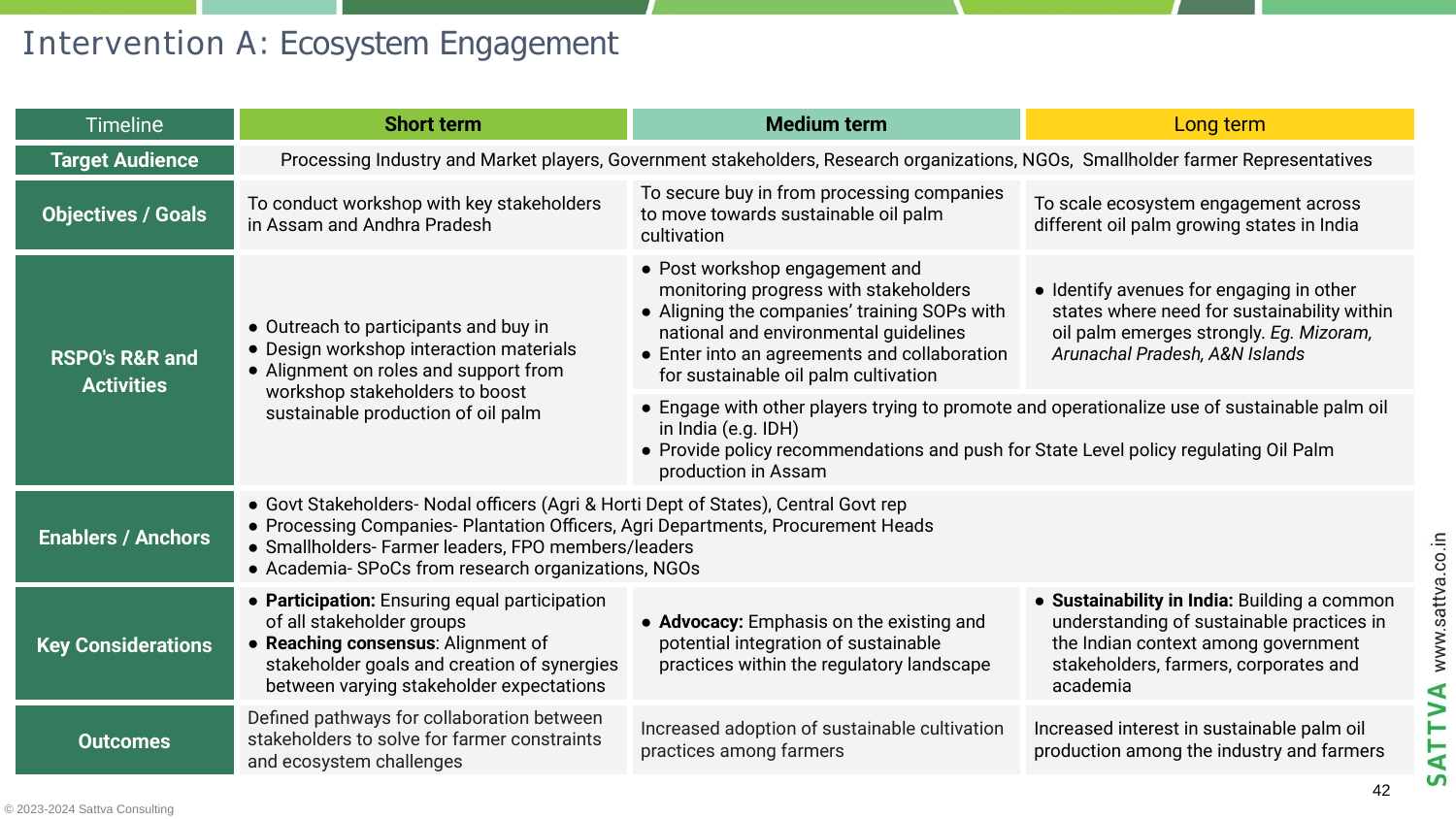

# Intervention A: Ecosystem Engagement
| Timeline | Short term | Medium term | Long term |
| --- | --- | --- | --- |
| Target Audience | Processing Industry and Market players, Government stakeholders, Research organizations, NGOs, Smallholder farmer Representatives |  |  |
| Objectives / Goals | To conduct workshop with key stakeholders in Assam and Andhra Pradesh | To secure buy in from processing companies to move towards sustainable oil palm cultivation | To scale ecosystem engagement across different oil palm growing states in India |
| RSPO's R&R and Activities | Outreach to participants and buy in Design workshop interaction materials Alignment on roles and support from workshop stakeholders to boost sustainable production of oil palm | Post workshop engagement and monitoring progress with stakeholders Aligning the companies’ training SOPs with national and environmental guidelines Enter into an agreements and collaboration for sustainable oil palm cultivation | Identify avenues for engaging in other states where need for sustainability within oil palm emerges strongly. Eg. Mizoram, Arunachal Pradesh, A&N Islands |
|  |  | Engage with other players trying to promote and operationalize use of sustainable palm oil in India (e.g. IDH) Provide policy recommendations and push for State Level policy regulating Oil Palm production in Assam |  |
| Enablers / Anchors | Govt Stakeholders- Nodal officers (Agri & Horti Dept of States), Central Govt rep Processing Companies- Plantation Officers, Agri Departments, Procurement Heads Smallholders- Farmer leaders, FPO members/leaders Academia- SPoCs from research organizations, NGOs |  |  |
| Key Considerations | Participation: Ensuring equal participation of all stakeholder groups Reaching consensus: Alignment of stakeholder goals and creation of synergies between varying stakeholder expectations | Advocacy: Emphasis on the existing and potential integration of sustainable practices within the regulatory landscape | Sustainability in India: Building a common understanding of sustainable practices in the Indian context among government stakeholders, farmers, corporates and academia |
| Outcomes | Defined pathways for collaboration between stakeholders to solve for farmer constraints and ecosystem challenges | Increased adoption of sustainable cultivation practices among farmers | Increased interest in sustainable palm oil production among the industry and farmers |
42